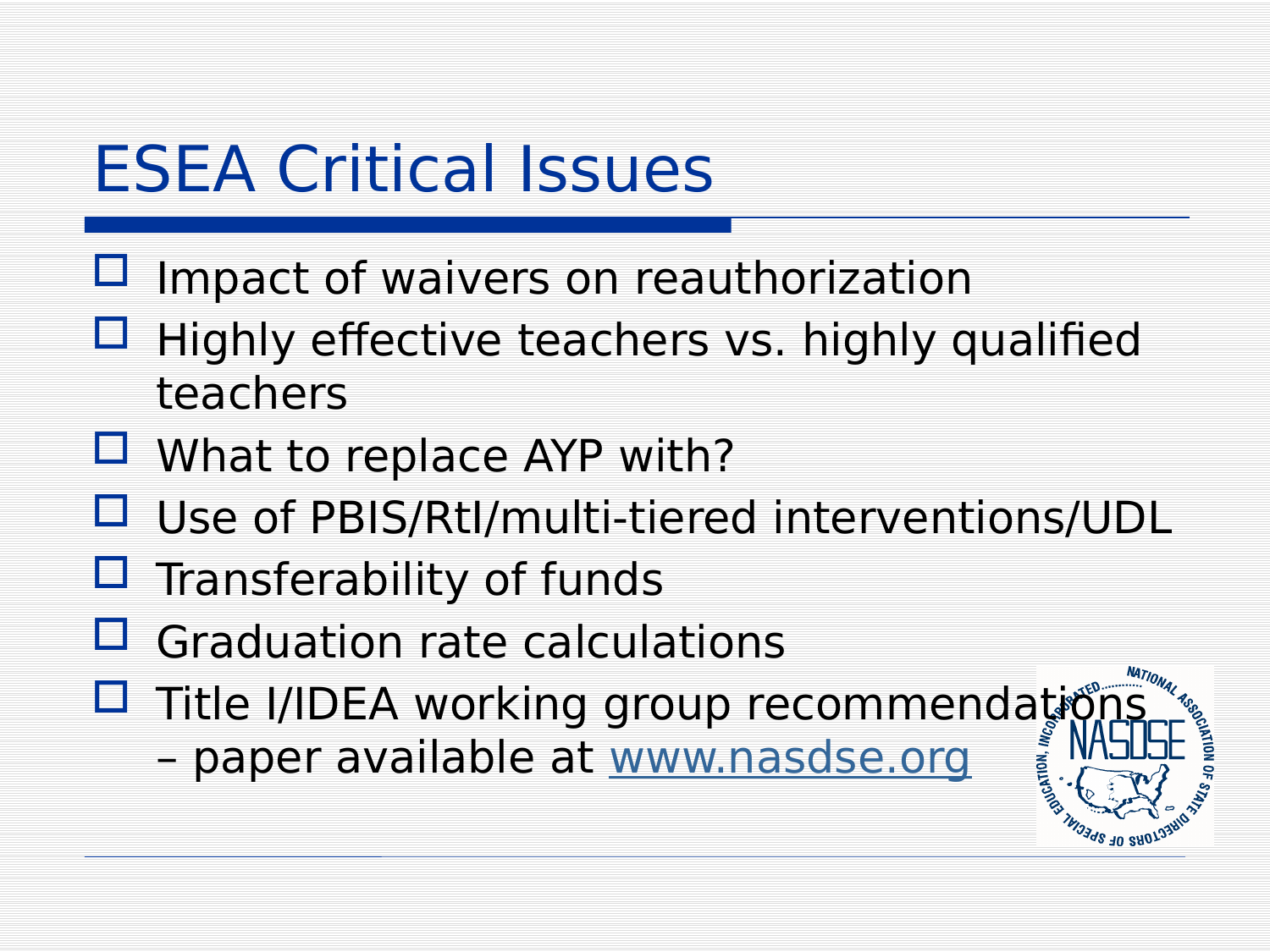

# ESEA Critical Issues
Impact of waivers on reauthorization
Highly effective teachers vs. highly qualified teachers
What to replace AYP with?
Use of PBIS/RtI/multi-tiered interventions/UDL
Transferability of funds
Graduation rate calculations
Title I/IDEA working group recommendations – paper available at www.nasdse.org